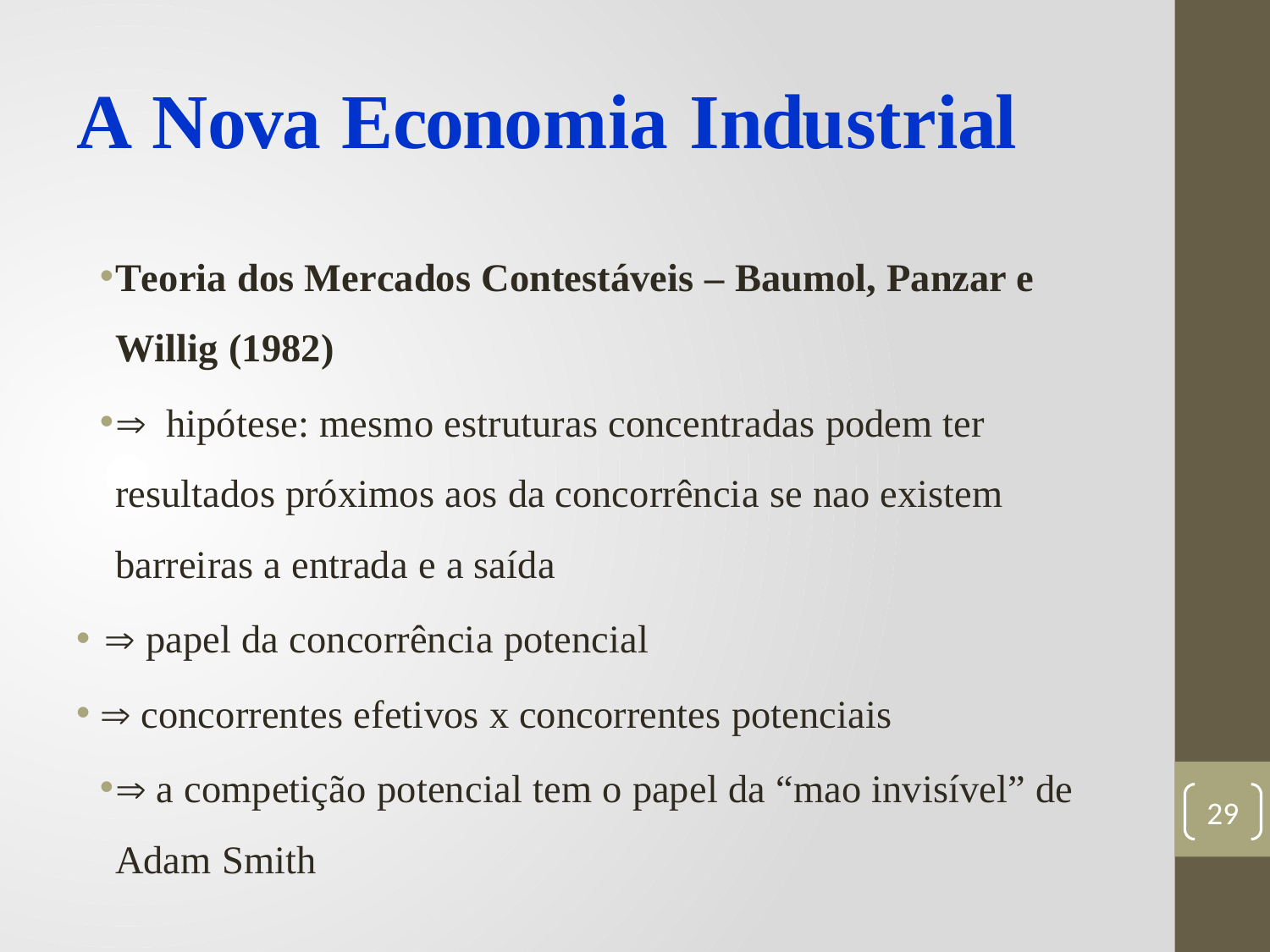

# A Nova Economia Industrial
Teoria dos Mercados Contestáveis – Baumol, Panzar e Willig (1982)
⇒  hipótese: mesmo estruturas concentradas podem ter resultados próximos aos da concorrência se nao existem  barreiras a entrada e a saída
⇒ papel da concorrência potencial
⇒ concorrentes efetivos x concorrentes potenciais
⇒ a competição potencial tem o papel da “mao invisível” de Adam Smith

29